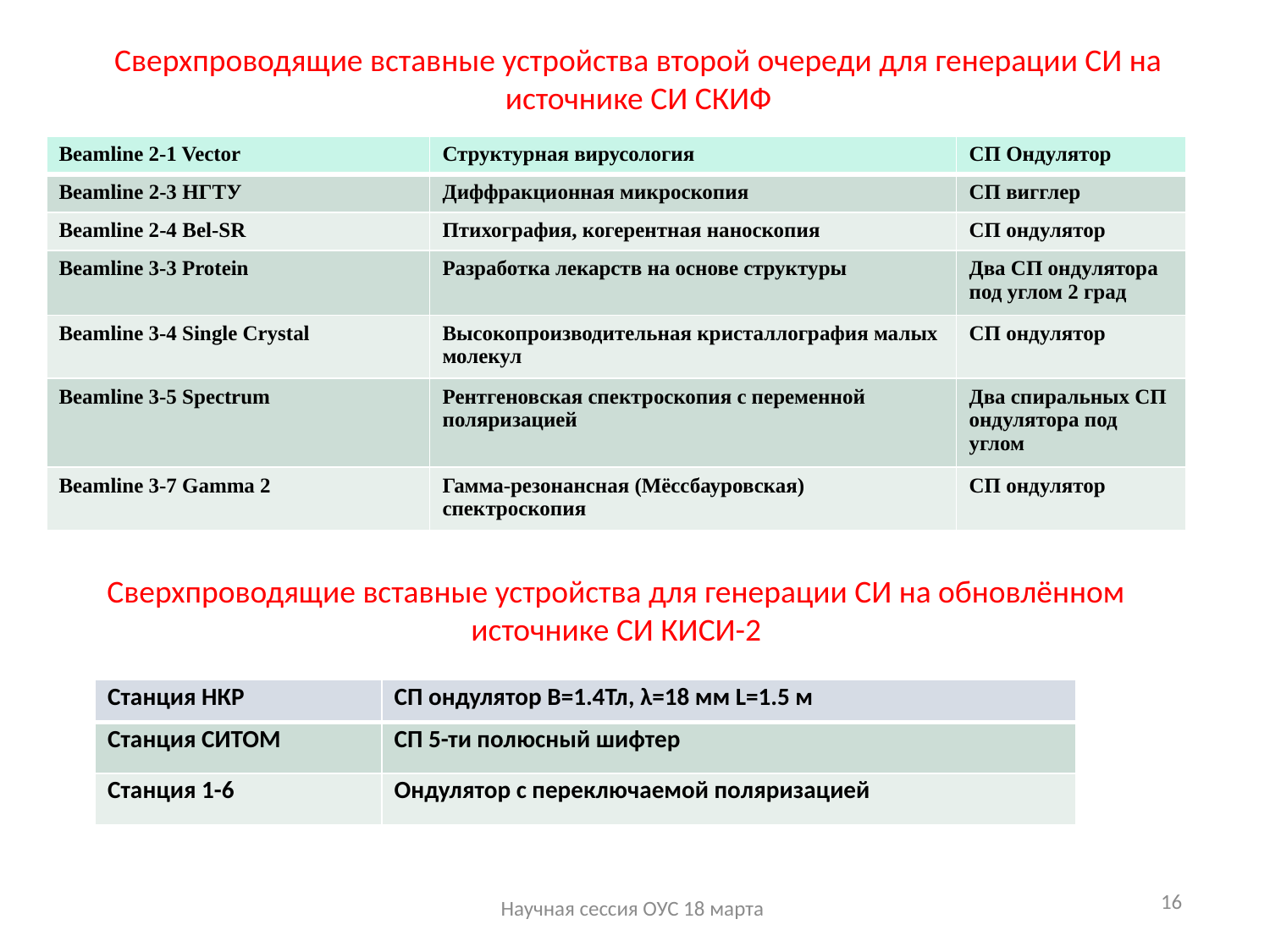

Сверхпроводящие вставные устройства второй очереди для генерации СИ на источнике СИ СКИФ
| Beamline 2-1 Vector | Структурная вирусология | СП Ондулятор |
| --- | --- | --- |
| Beamline 2-3 НГТУ | Диффракционная микроскопия | СП вигглер |
| Beamline 2-4 Bel-SR | Птихография, когерентная наноскопия | СП ондулятор |
| Beamline 3-3 Protein | Разработка лекарств на основе структуры | Два СП ондулятора под углом 2 град |
| Beamline 3-4 Single Crystal | Высокопроизводительная кристаллография малых молекул | СП ондулятор |
| Beamline 3-5 Spectrum | Рентгеновская спектроскопия с переменной поляризацией | Два спиральных СП ондулятора под углом |
| Beamline 3-7 Gamma 2 | Гамма-резонансная (Мёссбауровская) спектроскопия | СП ондулятор |
Сверхпроводящие вставные устройства для генерации СИ на обновлённом источнике СИ КИСИ-2
| Станция НКР | СП ондулятор B=1.4Тл, λ=18 мм L=1.5 м |
| --- | --- |
| Станция СИТОМ | СП 5-ти полюсный шифтер |
| Станция 1-6 | Ондулятор с переключаемой поляризацией |
16
Научная сессия ОУС 18 марта